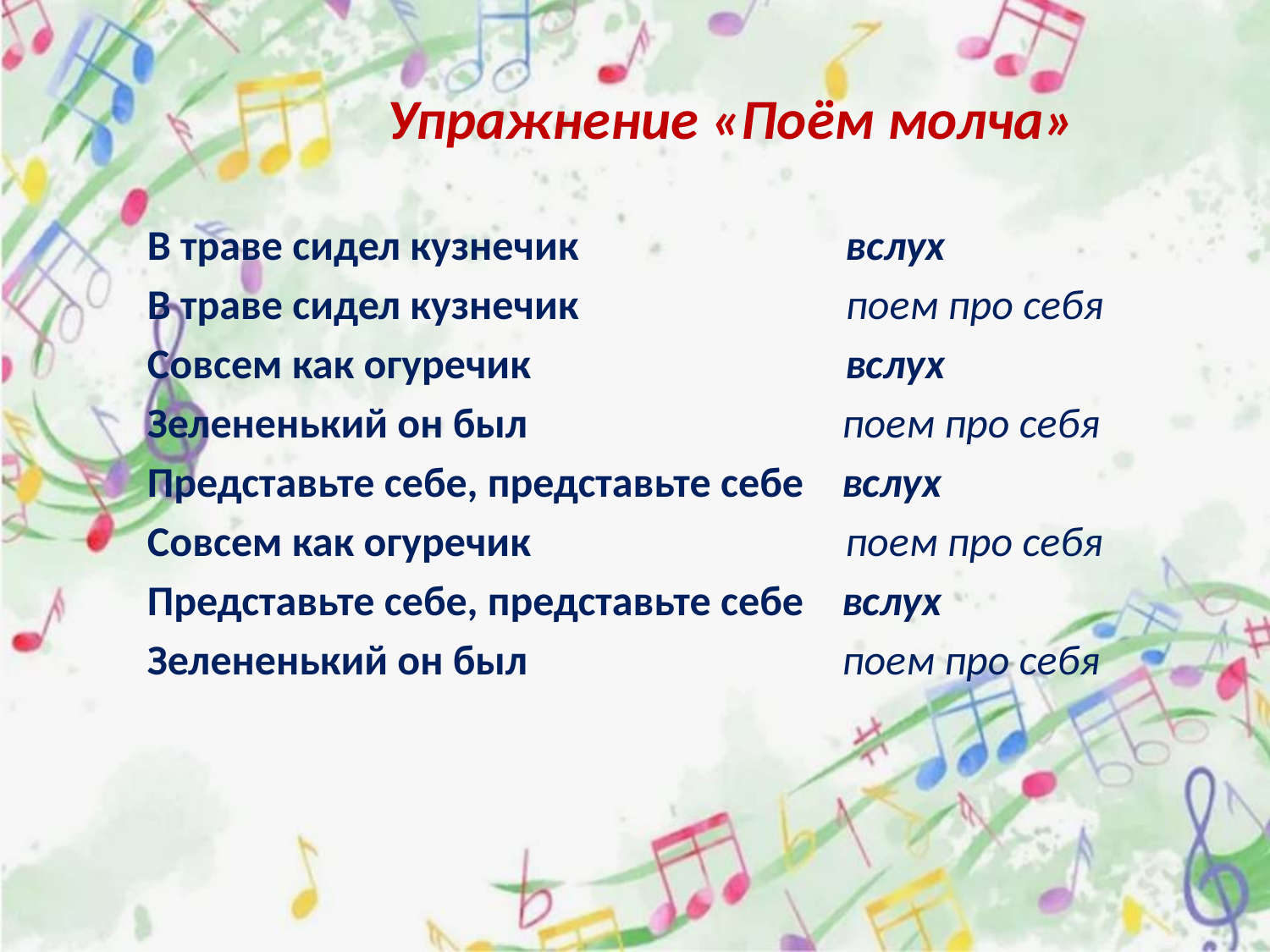

Упражнение «Поём молча»

 В траве сидел кузнечик                            вслух
 В траве сидел кузнечик                            поем про себя
 Совсем как огуречик                                 вслух
 Зелененький он был                                 поем про себя
 Представьте себе, представьте себе    вслух
 Совсем как огуречик                                 поем про себя
 Представьте себе, представьте себе    вслух
 Зелененький он был                                 поем про себя